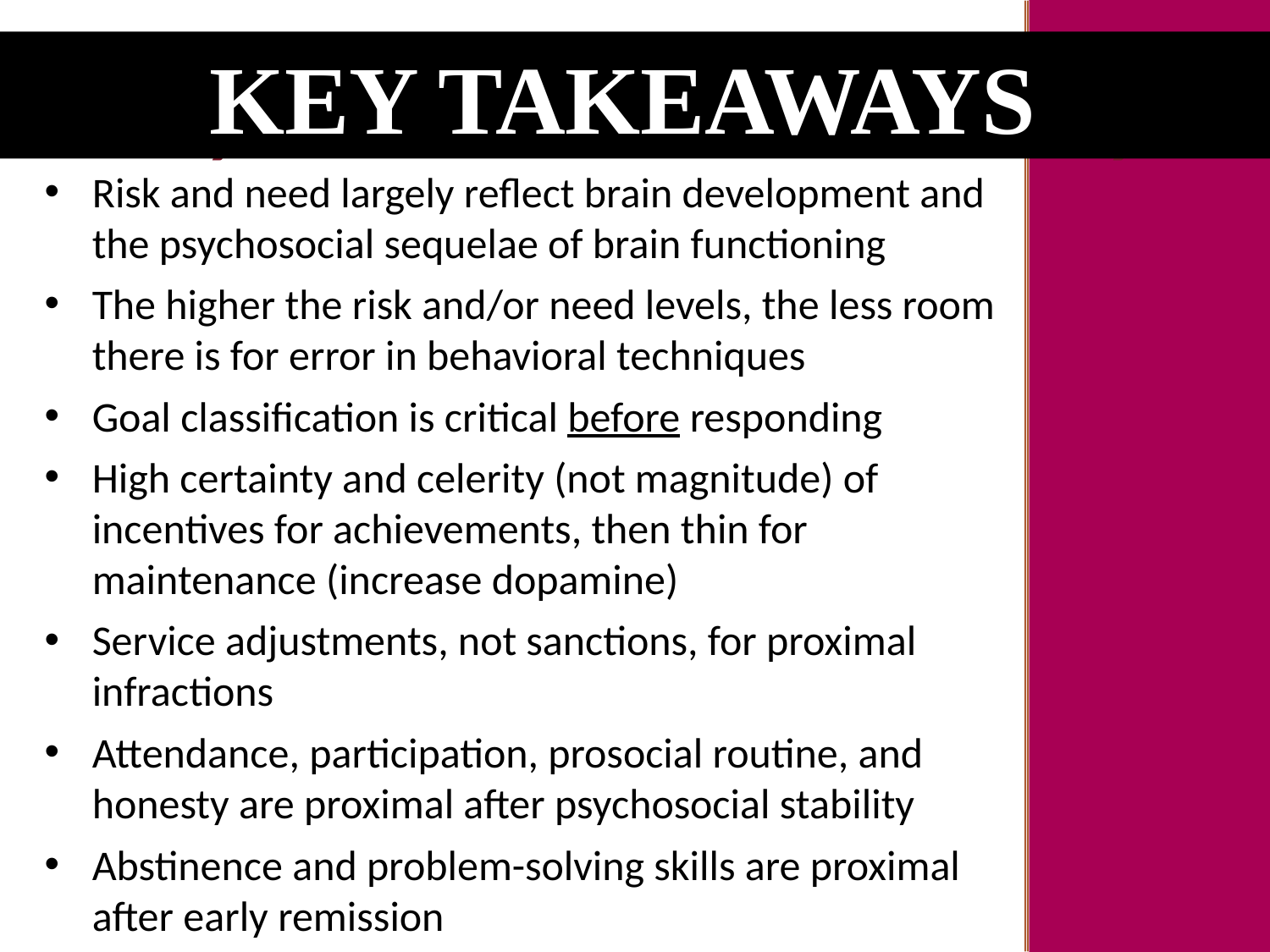

Key Takeaways
# Key Moments in NADCP History
Risk and need largely reflect brain development and the psychosocial sequelae of brain functioning
The higher the risk and/or need levels, the less room there is for error in behavioral techniques
Goal classification is critical before responding
High certainty and celerity (not magnitude) of incentives for achievements, then thin for maintenance (increase dopamine)
Service adjustments, not sanctions, for proximal infractions
Attendance, participation, prosocial routine, and honesty are proximal after psychosocial stability
Abstinence and problem-solving skills are proximal after early remission